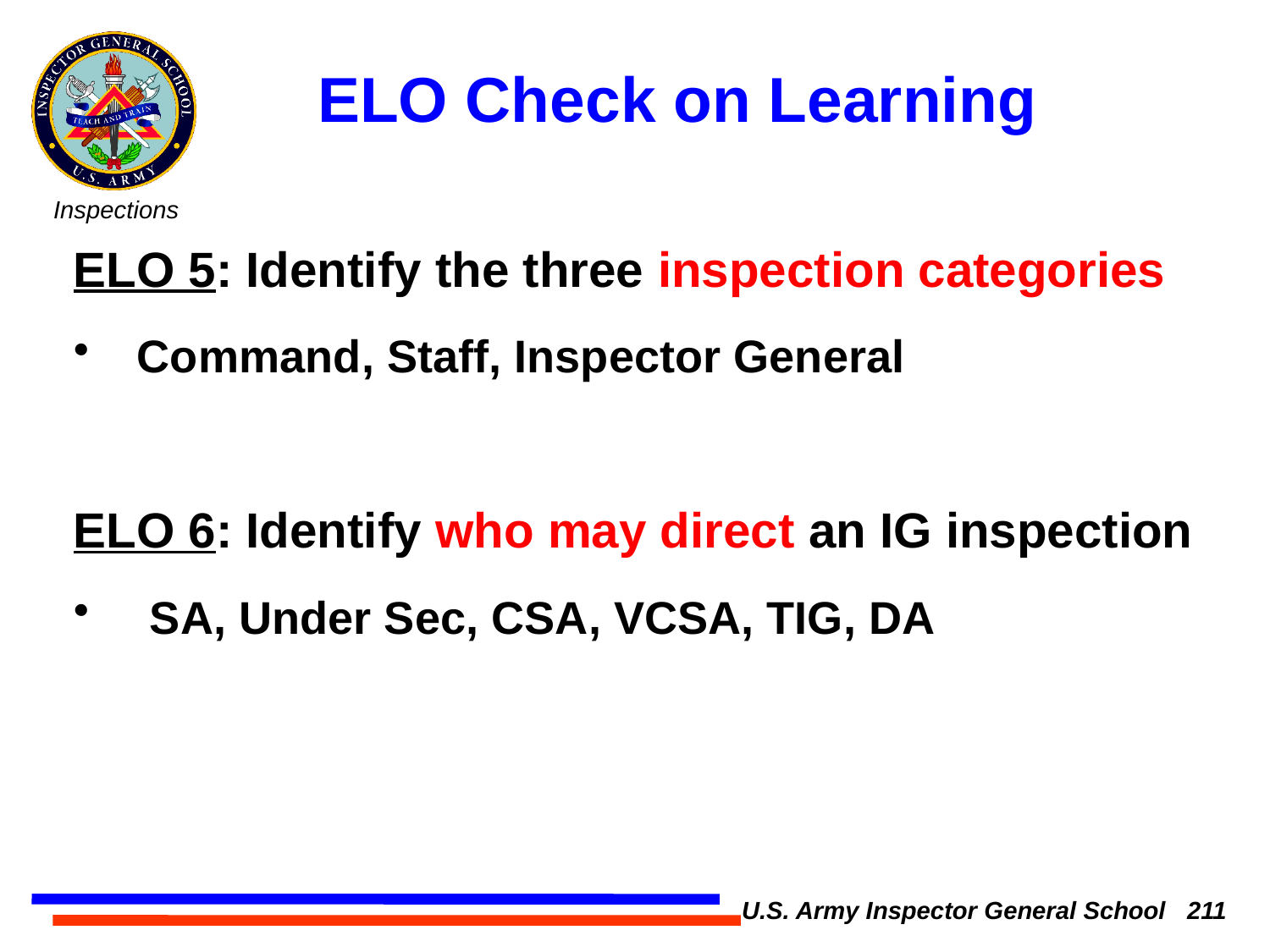

ELO Check on Learning
ELO 5: Identify the three inspection categories
Command, Staff, Inspector General

ELO 6: Identify who may direct an IG inspection
 SA, Under Sec, CSA, VCSA, TIG, DA
U.S. Army Inspector General School   211